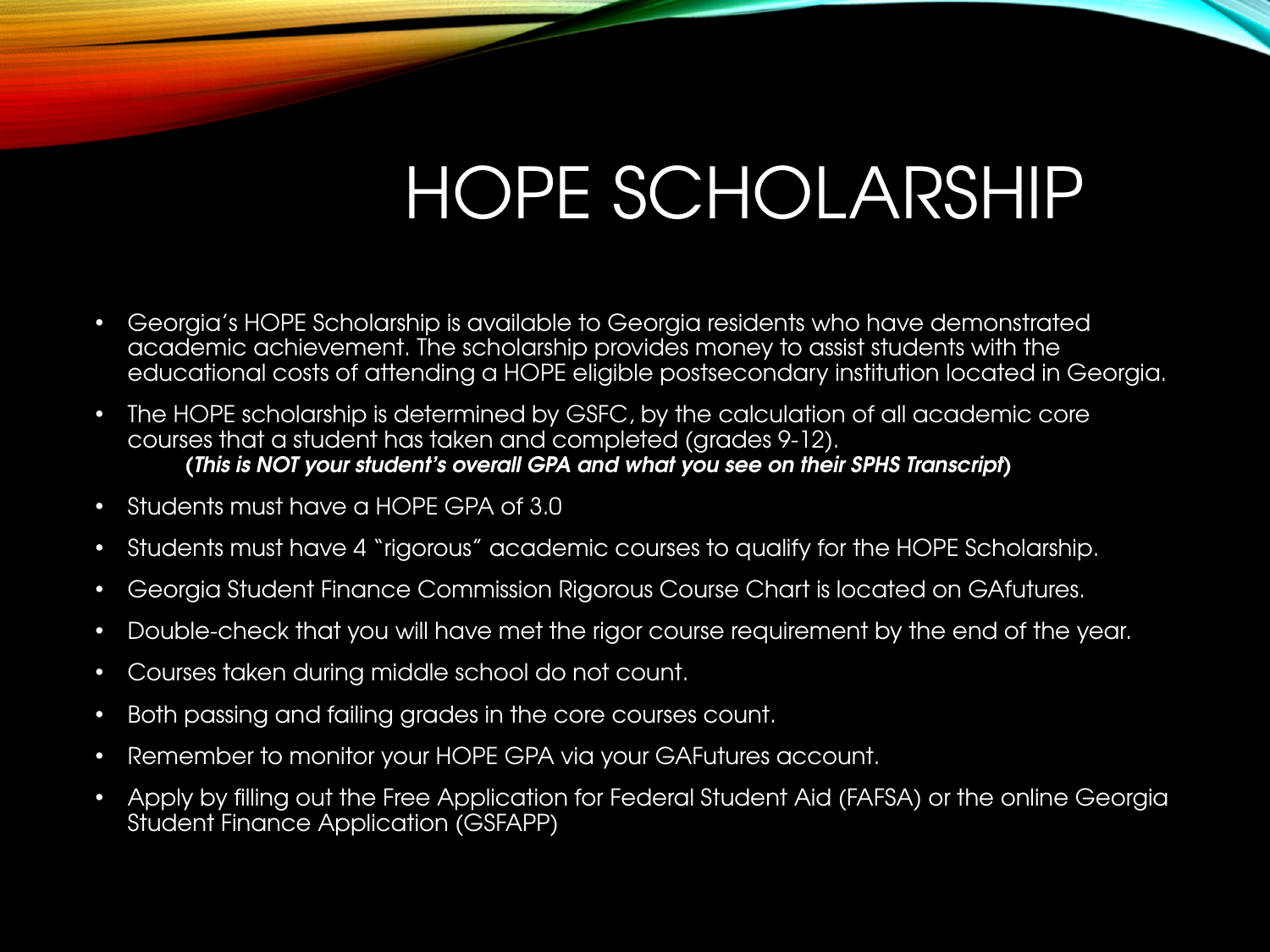

# HOPE Scholarship
Georgia’s HOPE Scholarship is available to Georgia residents who have demonstrated academic achievement. The scholarship provides money to assist students with the educational costs of attending a HOPE eligible postsecondary institution located in Georgia.
The HOPE scholarship is determined by GSFC, by the calculation of all academic core courses that a student has taken and completed (grades 9-12).                                                              (This is NOT your student’s overall GPA and what you see on their SPHS Transcript)
Students must have a HOPE GPA of 3.0
Students must have 4 “rigorous” academic courses to qualify for the HOPE Scholarship.
Georgia Student Finance Commission Rigorous Course Chart is located on GAfutures.
Double-check that you will have met the rigor course requirement by the end of the year.
Courses taken during middle school do not count.
Both passing and failing grades in the core courses count.
Remember to monitor your HOPE GPA via your GAFutures account.
Apply by filling out the Free Application for Federal Student Aid (FAFSA) or the online Georgia Student Finance Application (GSFAPP)